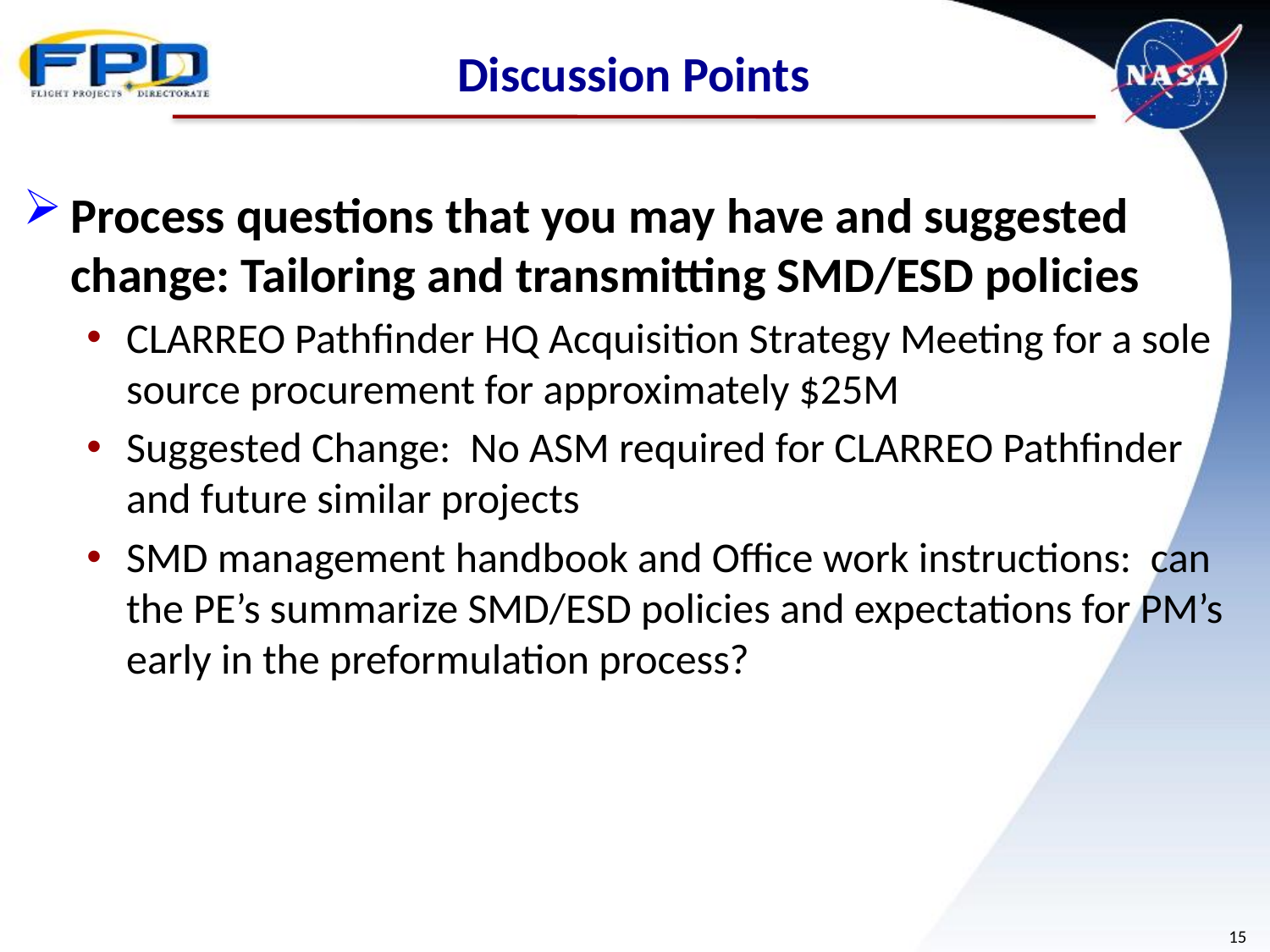

# Discussion Points
Process questions that you may have and suggested change: Tailoring and transmitting SMD/ESD policies
CLARREO Pathfinder HQ Acquisition Strategy Meeting for a sole source procurement for approximately $25M
Suggested Change:  No ASM required for CLARREO Pathfinder and future similar projects
SMD management handbook and Office work instructions:  can the PE’s summarize SMD/ESD policies and expectations for PM’s early in the preformulation process?